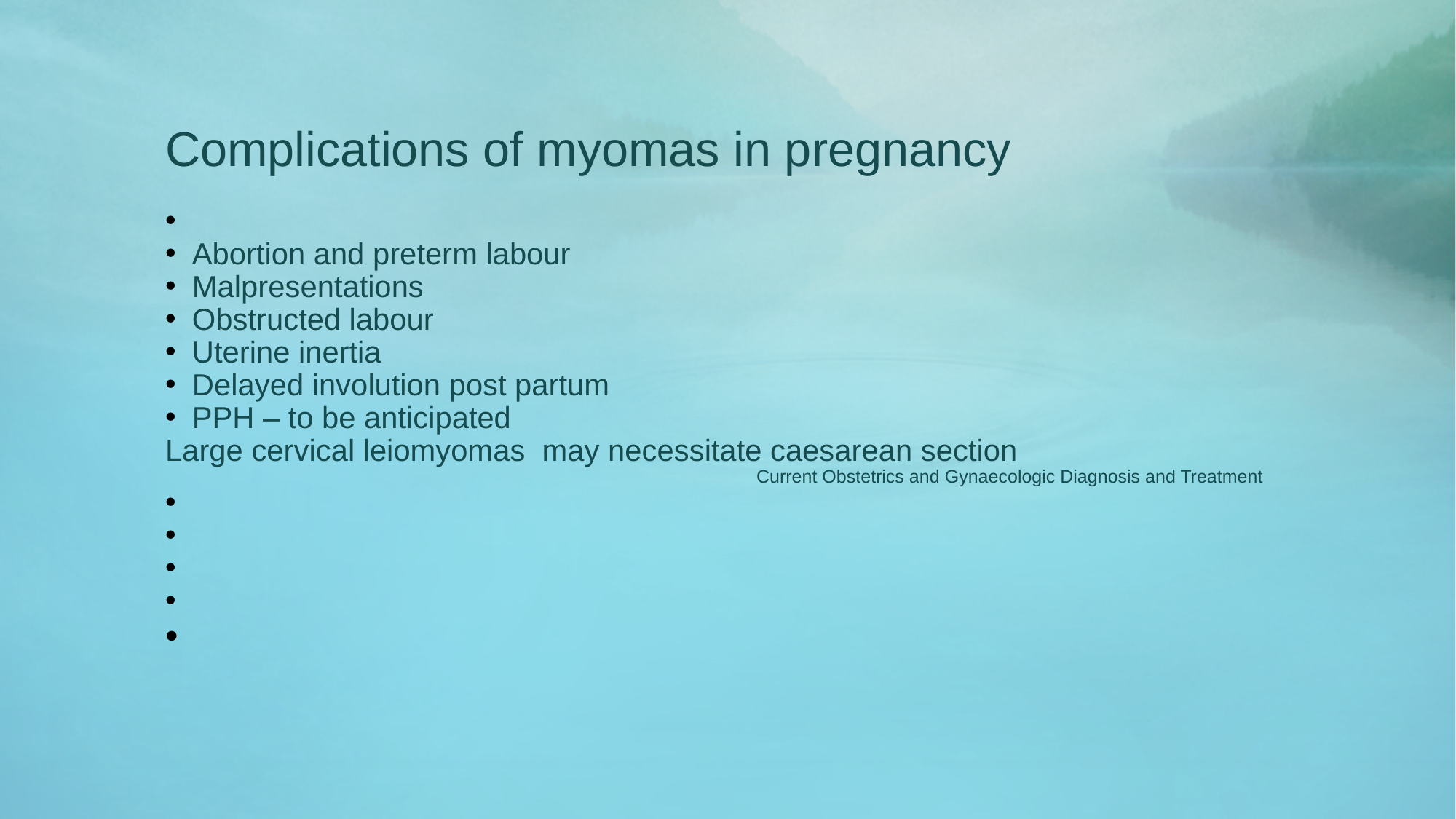

Complications of myomas in pregnancy

Abortion and preterm labour
Malpresentations
Obstructed labour
Uterine inertia
Delayed involution post partum
PPH – to be anticipated
Large cervical leiomyomas  may necessitate caesarean section
                                                                                                                    Current Obstetrics and Gynaecologic Diagnosis and Treatment